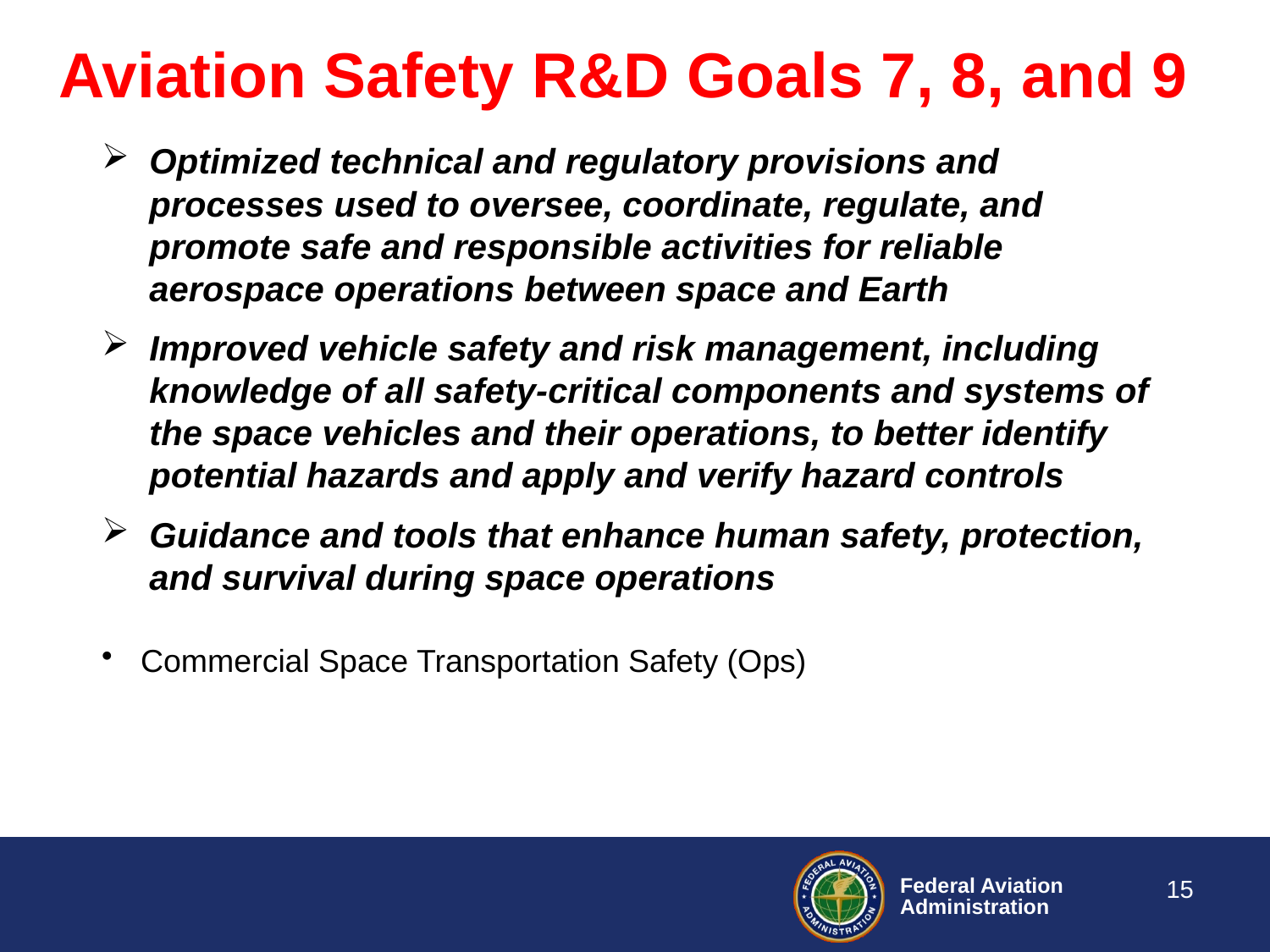

# Aviation Safety R&D Goals 7, 8, and 9
Optimized technical and regulatory provisions and processes used to oversee, coordinate, regulate, and promote safe and responsible activities for reliable aerospace operations between space and Earth
Improved vehicle safety and risk management, including knowledge of all safety-critical components and systems of the space vehicles and their operations, to better identify potential hazards and apply and verify hazard controls
Guidance and tools that enhance human safety, protection, and survival during space operations
 Commercial Space Transportation Safety (Ops)
15